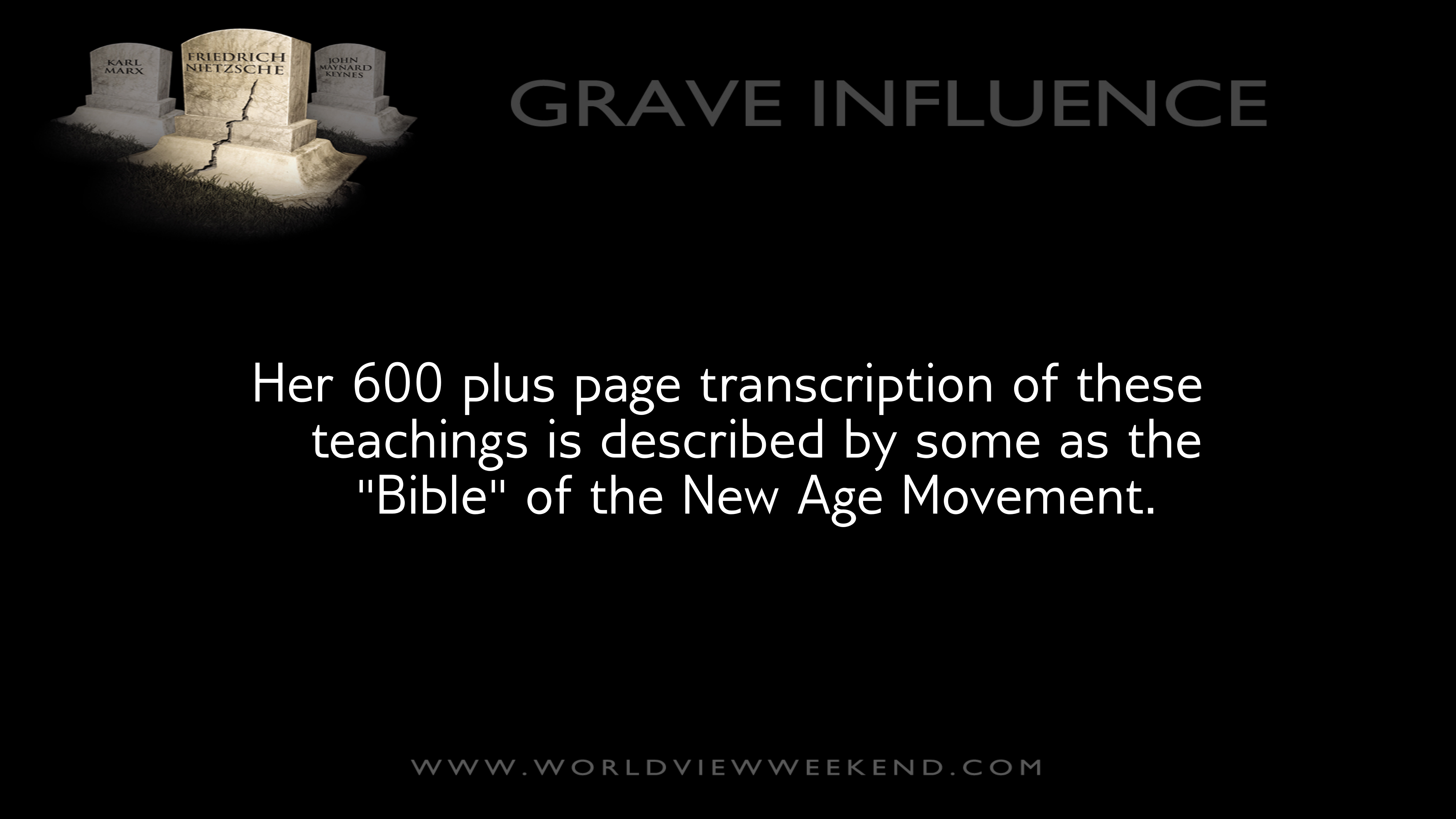

Her 600 plus page transcription of these teachings is described by some as the "Bible" of the New Age Movement.